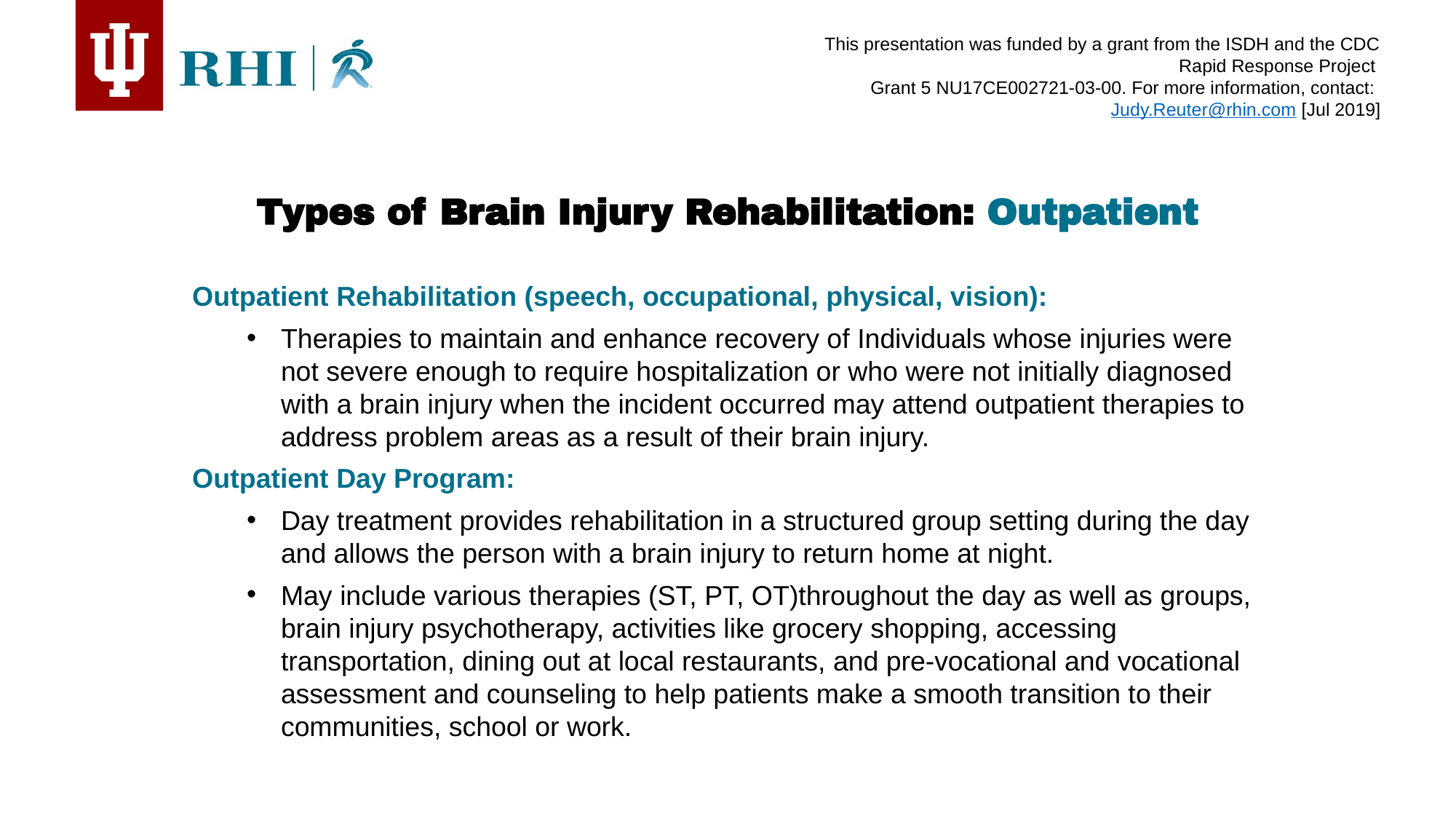

Types of Brain Injury Rehabilitation: Outpatient
Outpatient Rehabilitation (speech, occupational, physical, vision):
Therapies to maintain and enhance recovery of Individuals whose injuries were not severe enough to require hospitalization or who were not initially diagnosed with a brain injury when the incident occurred may attend outpatient therapies to address problem areas as a result of their brain injury.
Outpatient Day Program:
Day treatment provides rehabilitation in a structured group setting during the day and allows the person with a brain injury to return home at night.
May include various therapies (ST, PT, OT)throughout the day as well as groups, brain injury psychotherapy, activities like grocery shopping, accessing transportation, dining out at local restaurants, and pre-vocational and vocational assessment and counseling to help patients make a smooth transition to their communities, school or work.